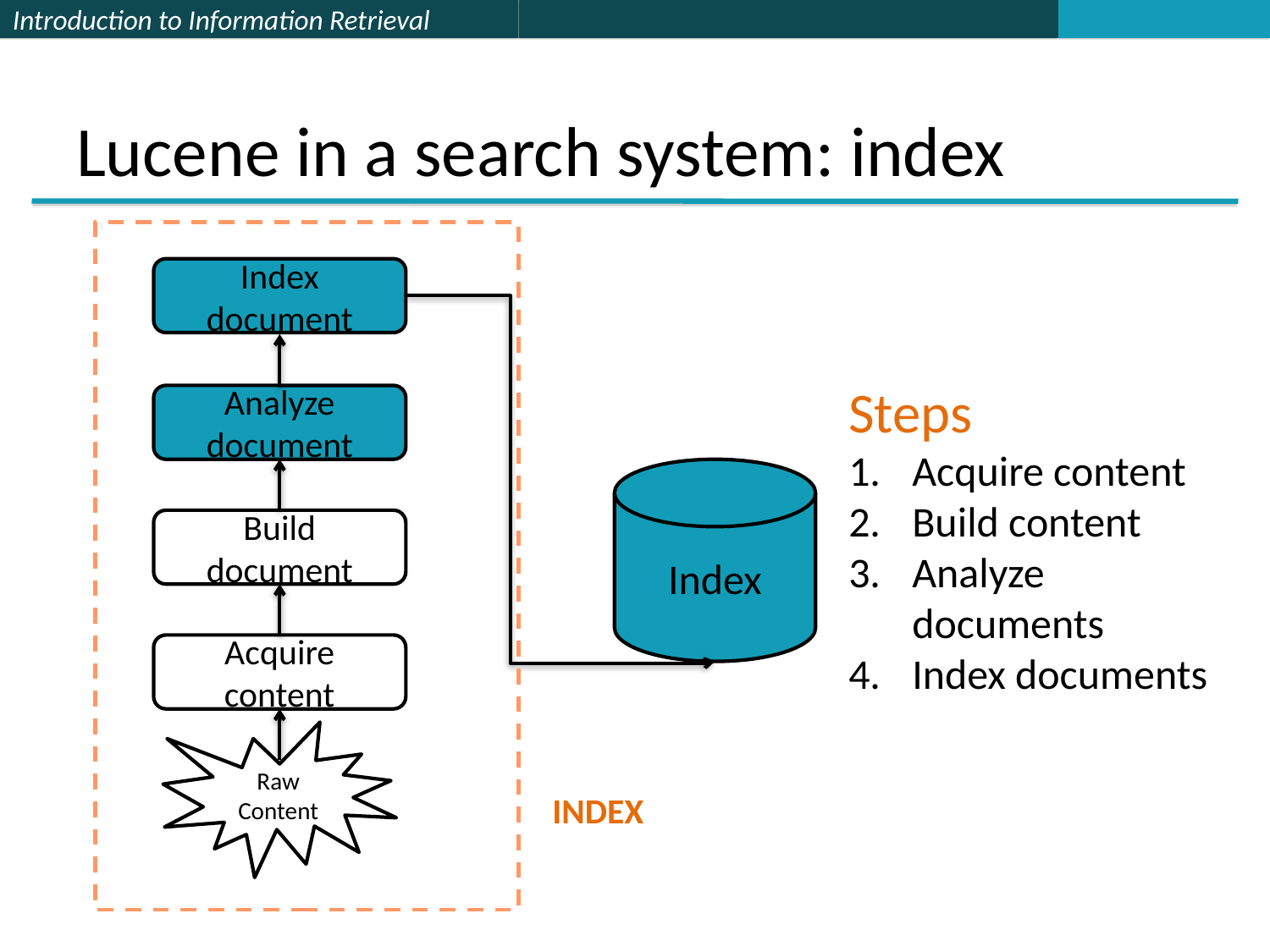

# Lucene in a search system: index

Index document
Steps
Acquire content
Build content
Analyze documents
Index documents
Analyze document
Index
Build document
Acquire content
Raw Content
INDEX